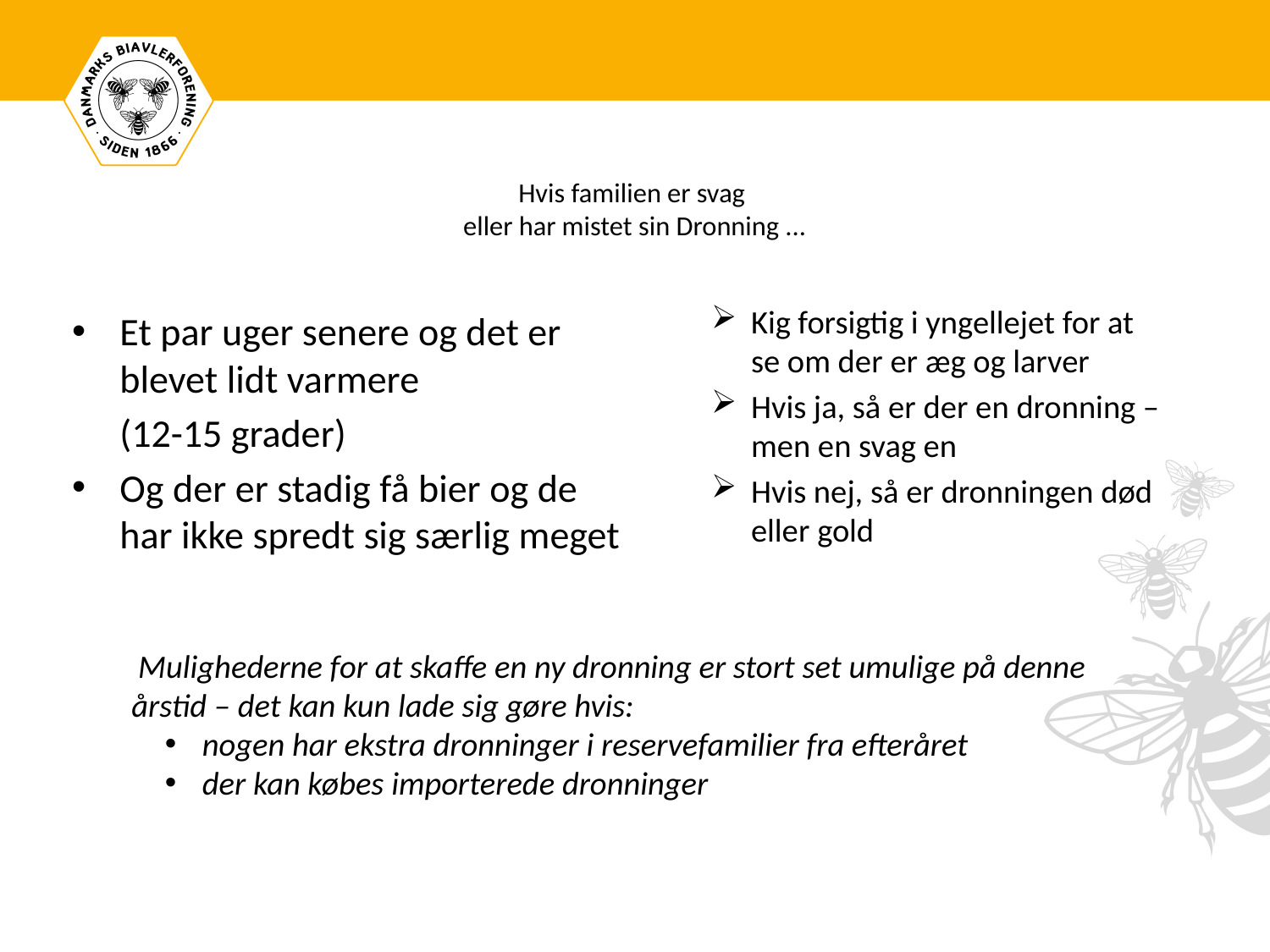

# Hvis familien er svag eller har mistet sin Dronning ...
Kig forsigtig i yngellejet for at se om der er æg og larver
Hvis ja, så er der en dronning – men en svag en
Hvis nej, så er dronningen død eller gold
Et par uger senere og det er blevet lidt varmere
	(12-15 grader)
Og der er stadig få bier og de har ikke spredt sig særlig meget

 Mulighederne for at skaffe en ny dronning er stort set umulige på denne årstid – det kan kun lade sig gøre hvis:
 nogen har ekstra dronninger i reservefamilier fra efteråret
 der kan købes importerede dronninger